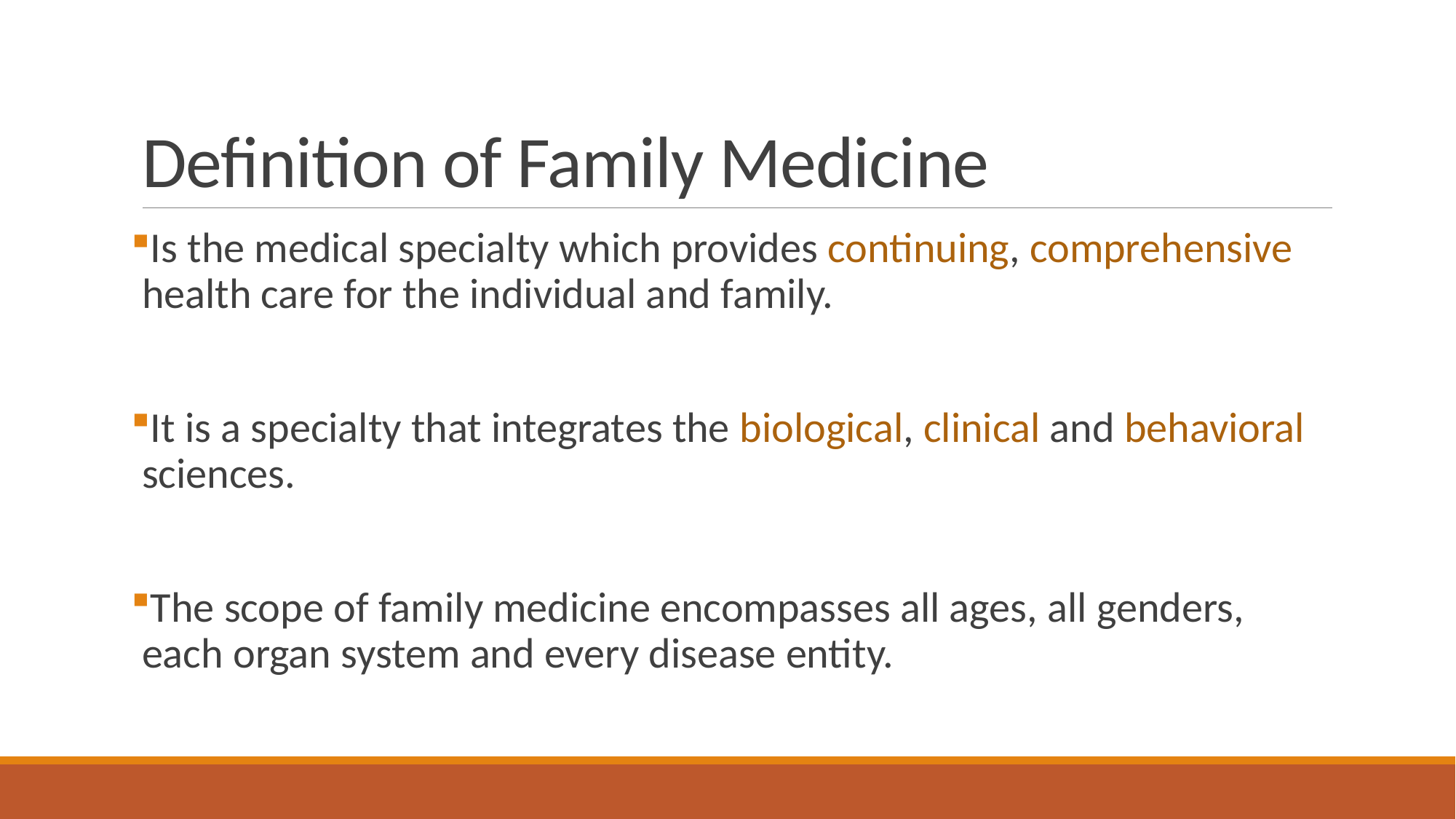

# Definition of Family Medicine
Is the medical specialty which provides continuing, comprehensive health care for the individual and family.

It is a specialty that integrates the biological, clinical and behavioral sciences.

The scope of family medicine encompasses all ages, all genders, each organ system and every disease entity.